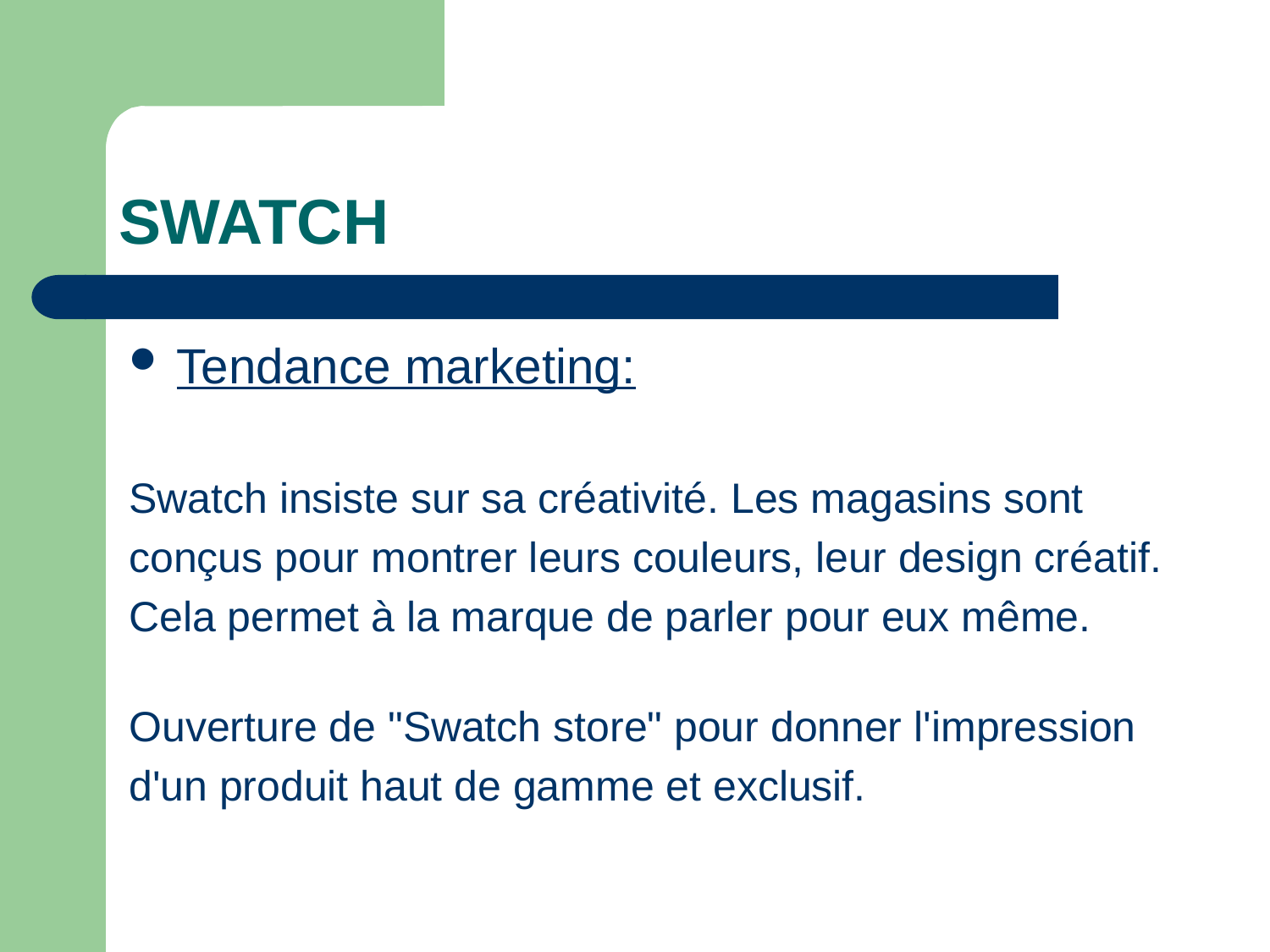

# SWATCH
Tendance marketing:

Swatch insiste sur sa créativité. Les magasins sont
conçus pour montrer leurs couleurs, leur design créatif.
Cela permet à la marque de parler pour eux même.
Ouverture de "Swatch store" pour donner l'impression
d'un produit haut de gamme et exclusif.